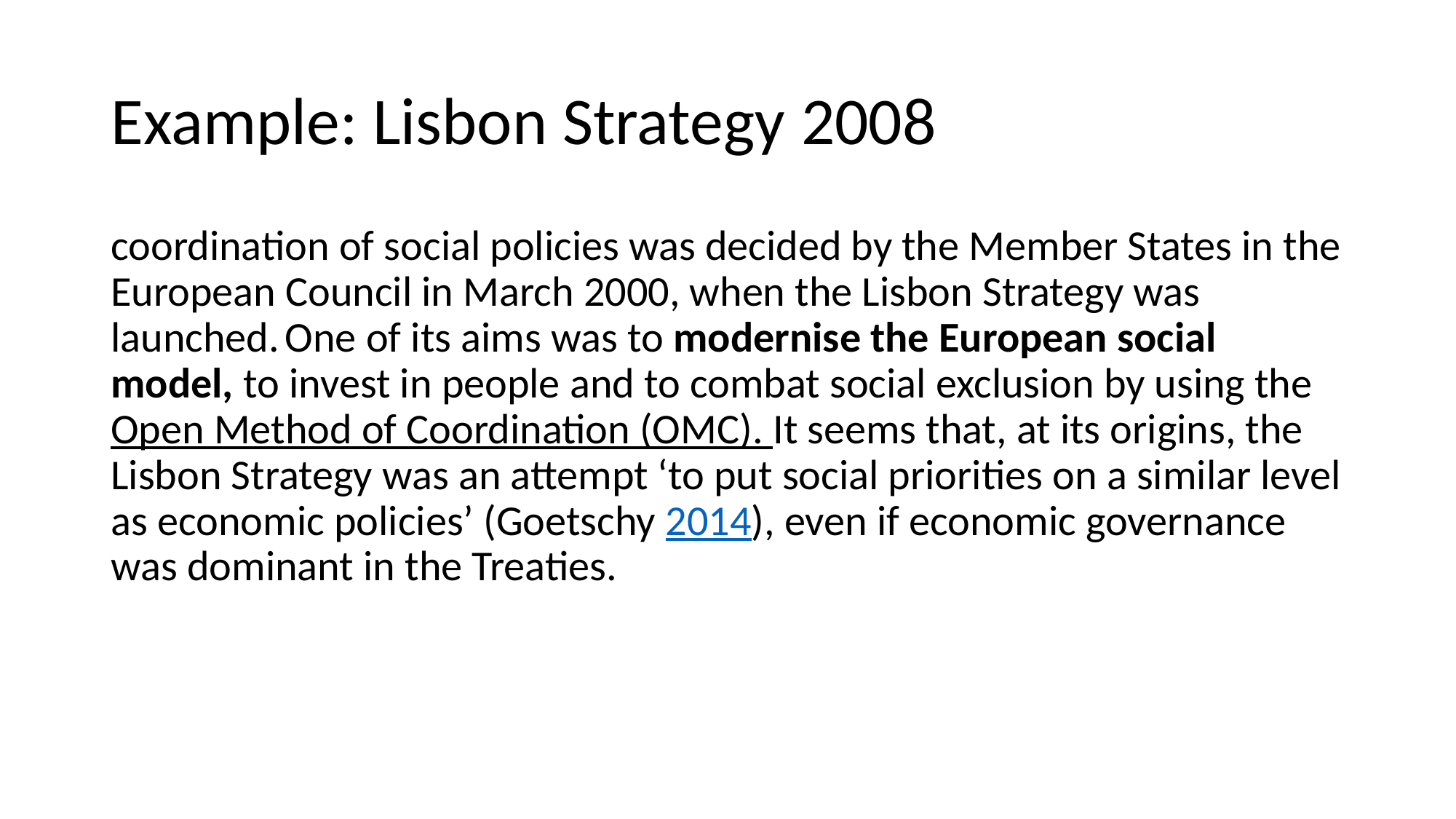

# Example: Lisbon Strategy 2008
coordination of social policies was decided by the Member States in the European Council in March 2000, when the Lisbon Strategy was launched. One of its aims was to modernise the European social model, to invest in people and to combat social exclusion by using the Open Method of Coordination (OMC). It seems that, at its origins, the Lisbon Strategy was an attempt ‘to put social priorities on a similar level as economic policies’ (Goetschy 2014), even if economic governance was dominant in the Treaties.